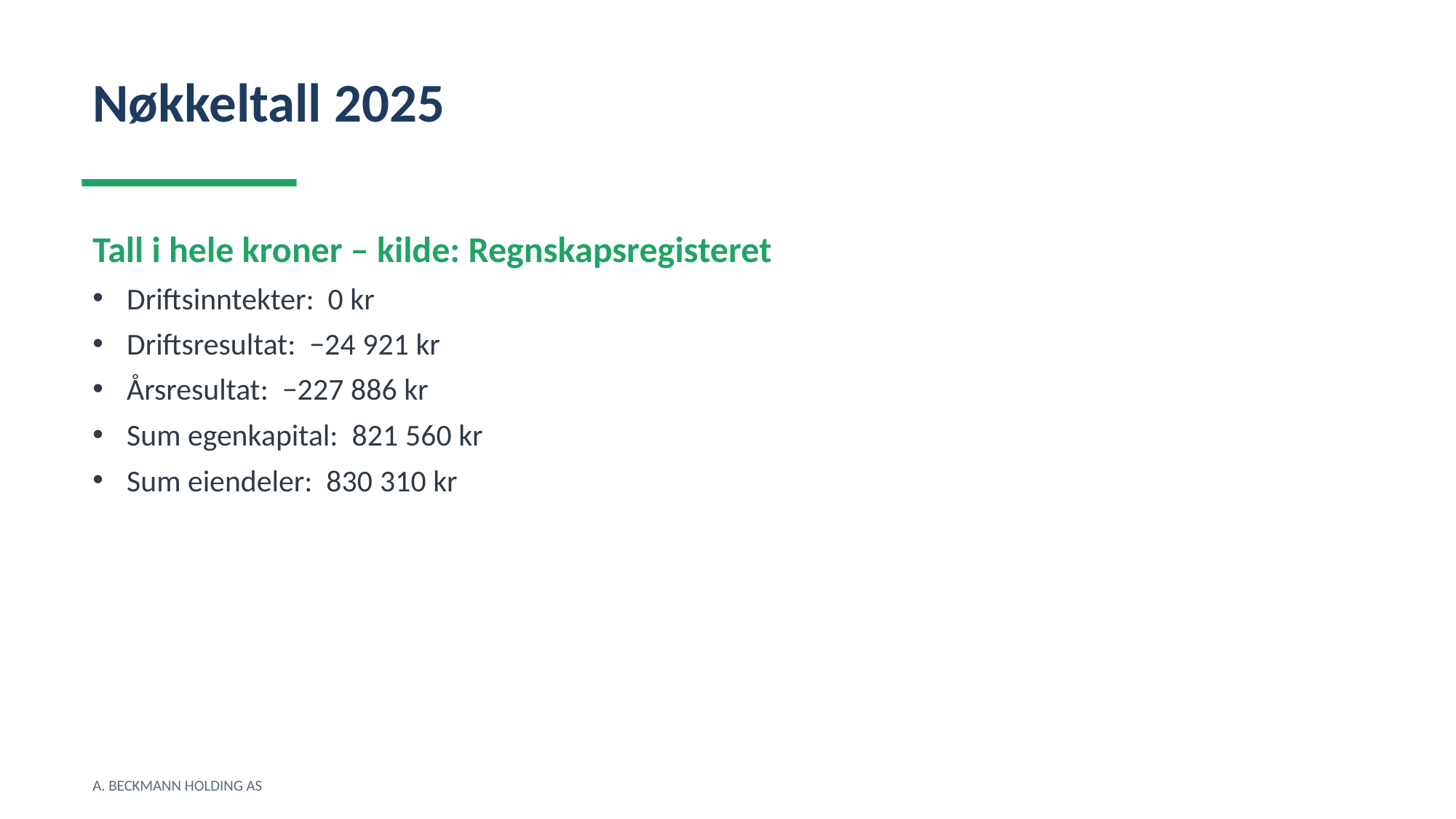

Nøkkeltall 2025

Tall i hele kroner – kilde: Regnskapsregisteret
Driftsinntekter:  0 kr
Driftsresultat:  −24 921 kr
Årsresultat:  −227 886 kr
Sum egenkapital:  821 560 kr
Sum eiendeler:  830 310 kr
A. BECKMANN HOLDING AS